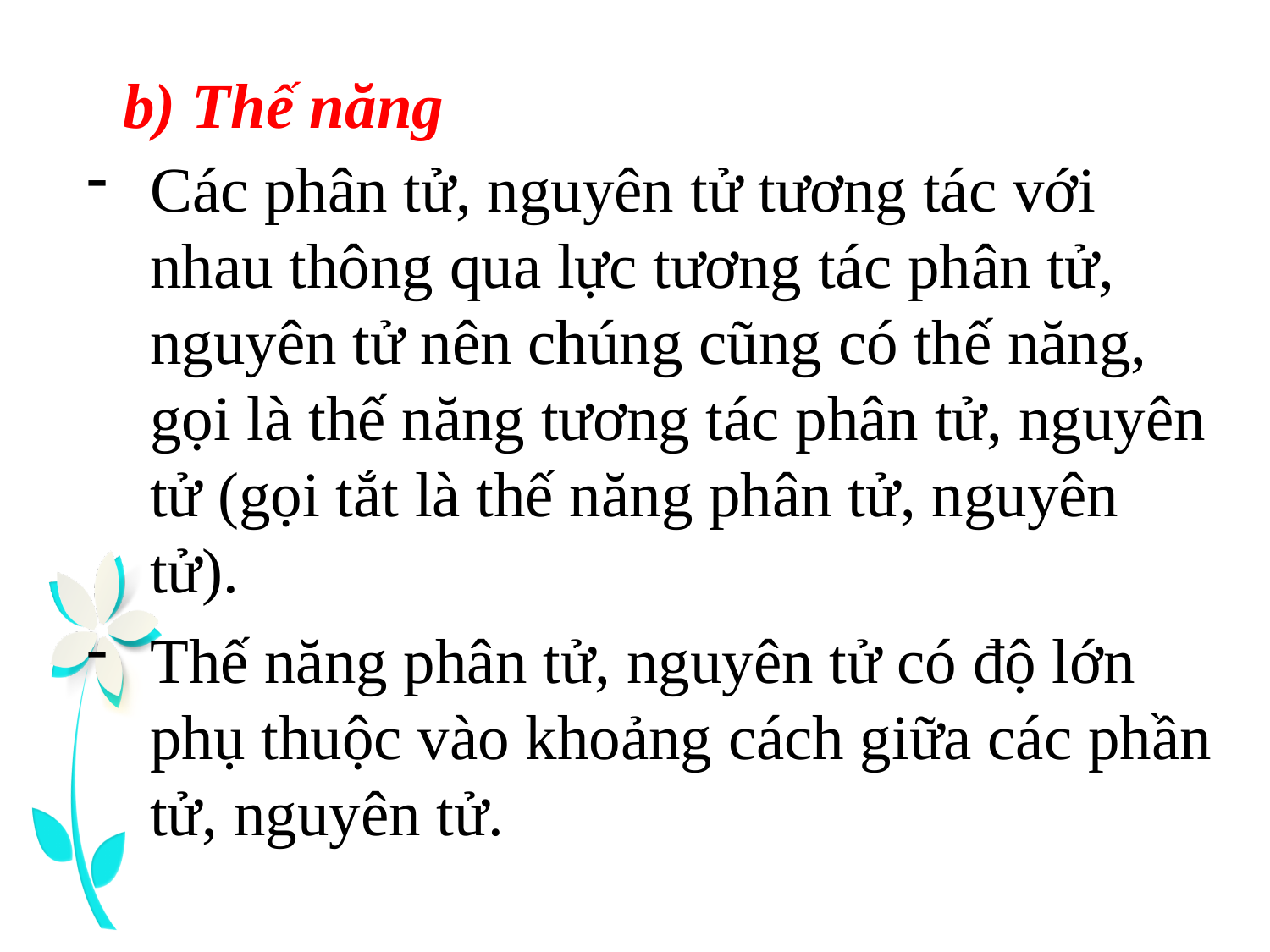

b) Thế năng
Các phân tử, nguyên tử tương tác với nhau thông qua lực tương tác phân tử, nguyên tử nên chúng cũng có thế năng, gọi là thế năng tương tác phân tử, nguyên tử (gọi tắt là thế năng phân tử, nguyên tử).
Thế năng phân tử, nguyên tử có độ lớn phụ thuộc vào khoảng cách giữa các phần tử, nguyên tử.